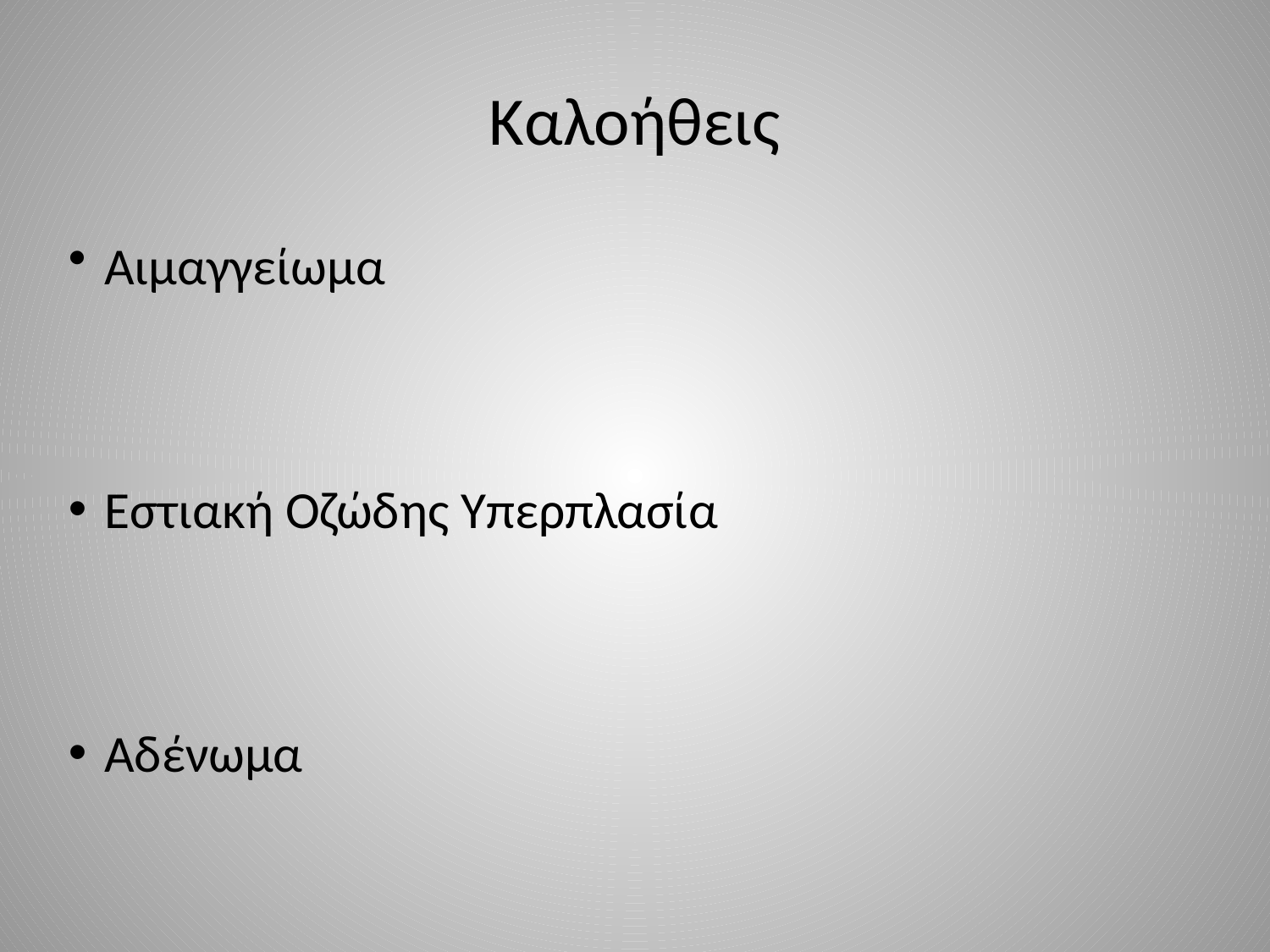

# Καλοήθεις
Αιμαγγείωμα

Εστιακή Οζώδης Υπερπλασία

Αδένωμα